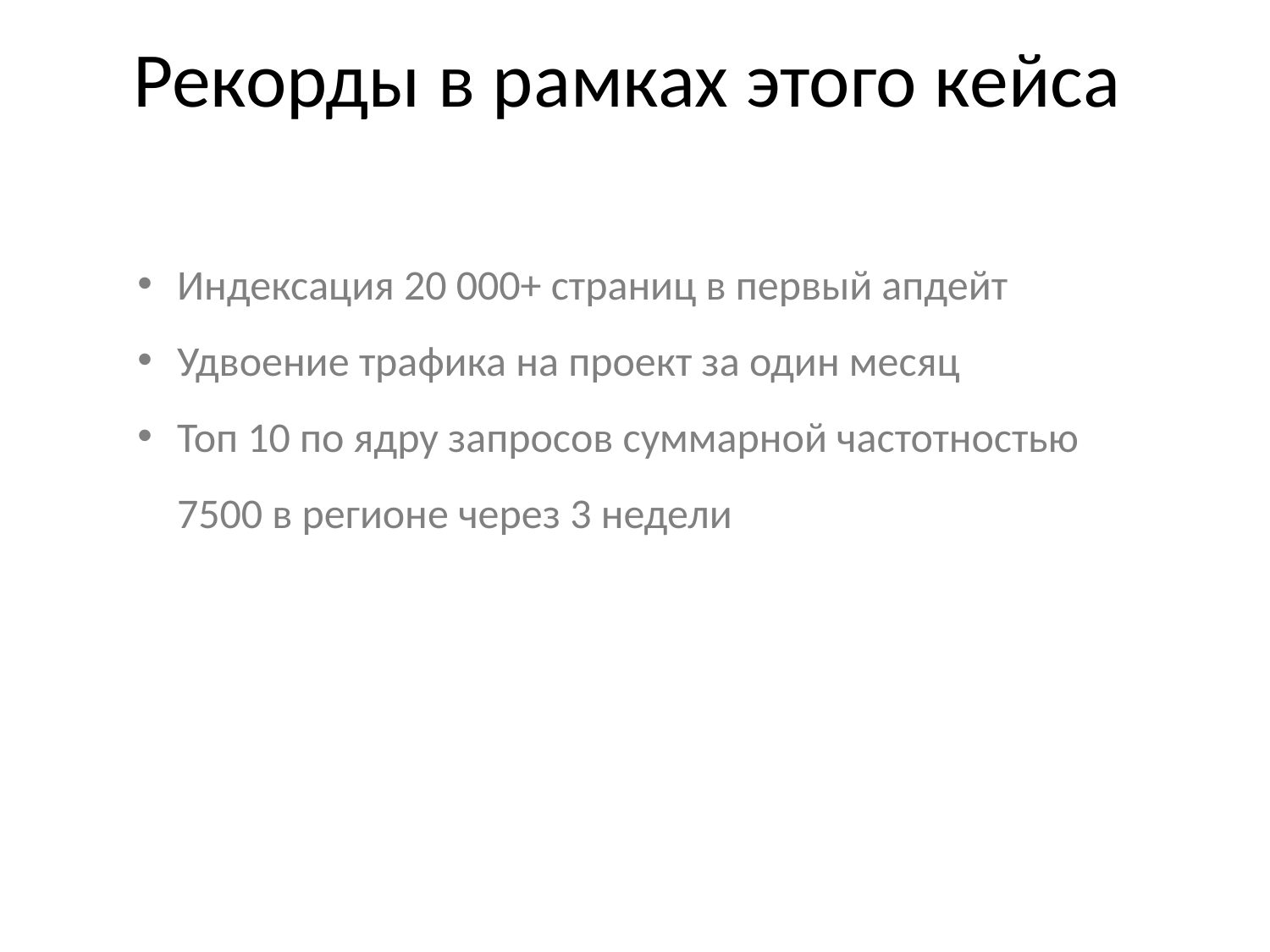

# Рекорды в рамках этого кейса
Индексация 20 000+ страниц в первый апдейт
Удвоение трафика на проект за один месяц
Топ 10 по ядру запросов суммарной частотностью
7500 в регионе через 3 недели